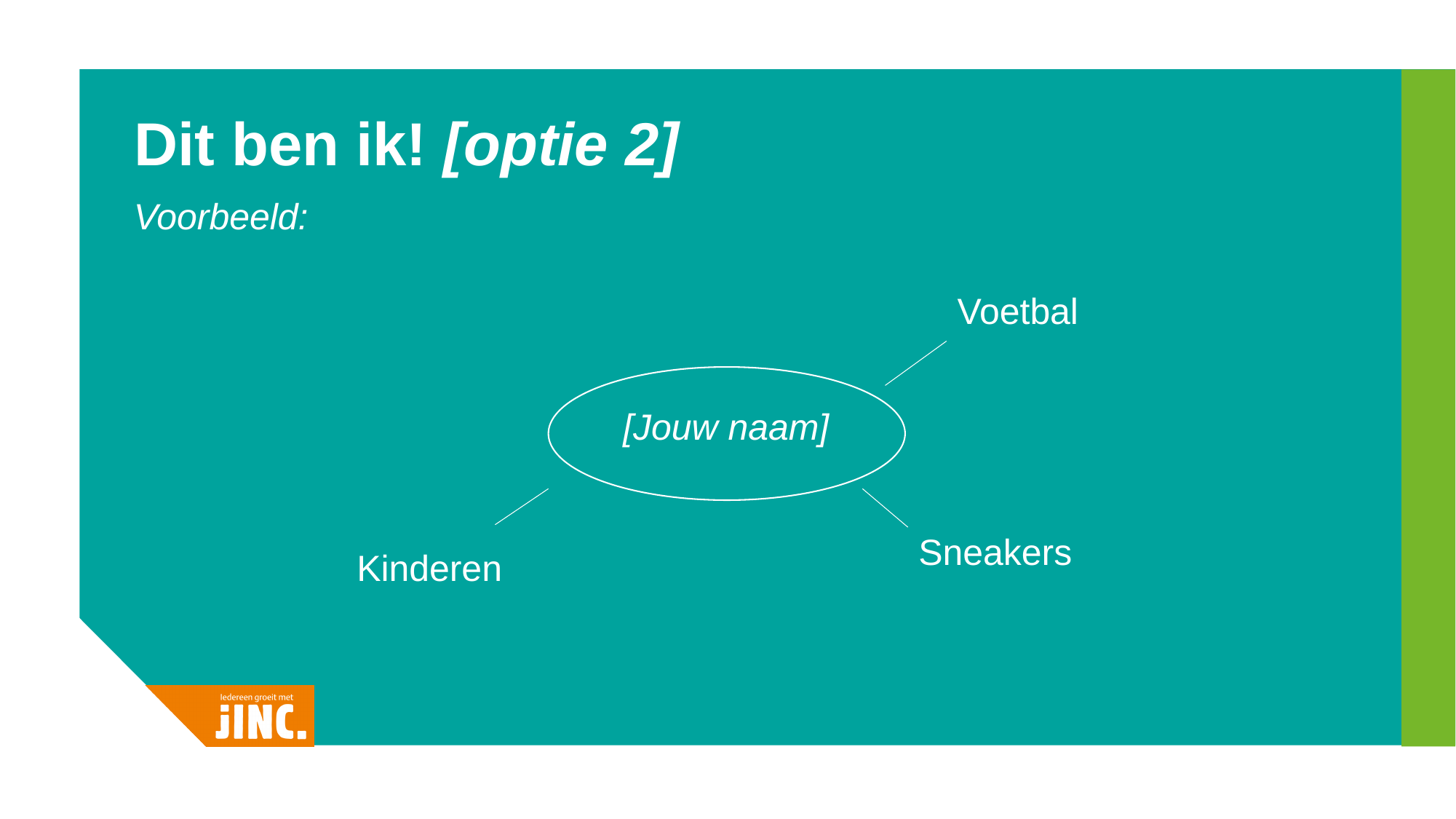

# Dit ben ik! [optie 2]
Voorbeeld:
Voetbal

[Jouw naam]
Sneakers
Kinderen